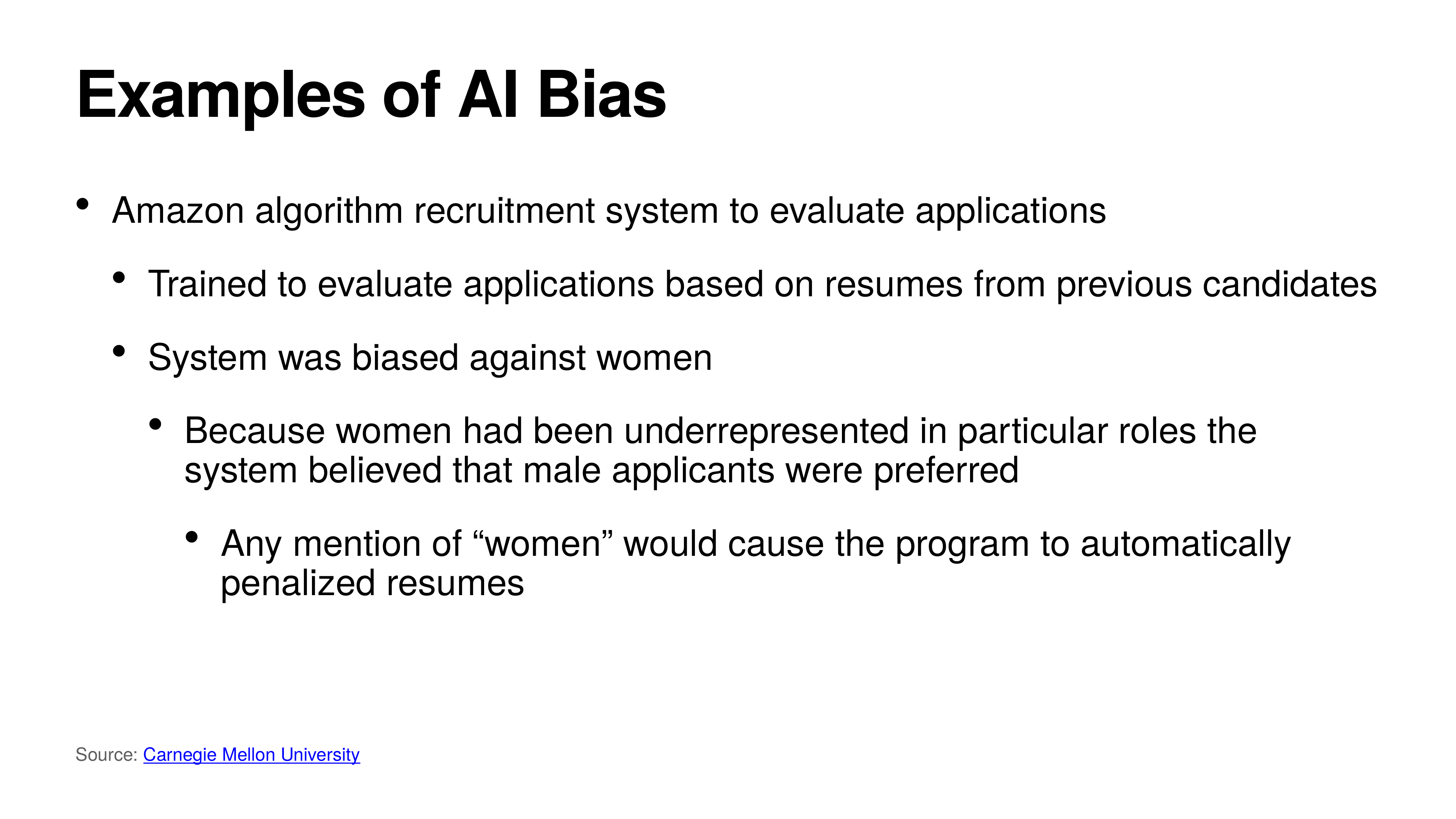

# Examples of AI Bias
Amazon algorithm recruitment system to evaluate applications
Trained to evaluate applications based on resumes from previous candidates
System was biased against women
Because women had been underrepresented in particular roles the system believed that male applicants were preferred
Any mention of “women” would cause the program to automatically penalized resumes
Source: Carnegie Mellon University